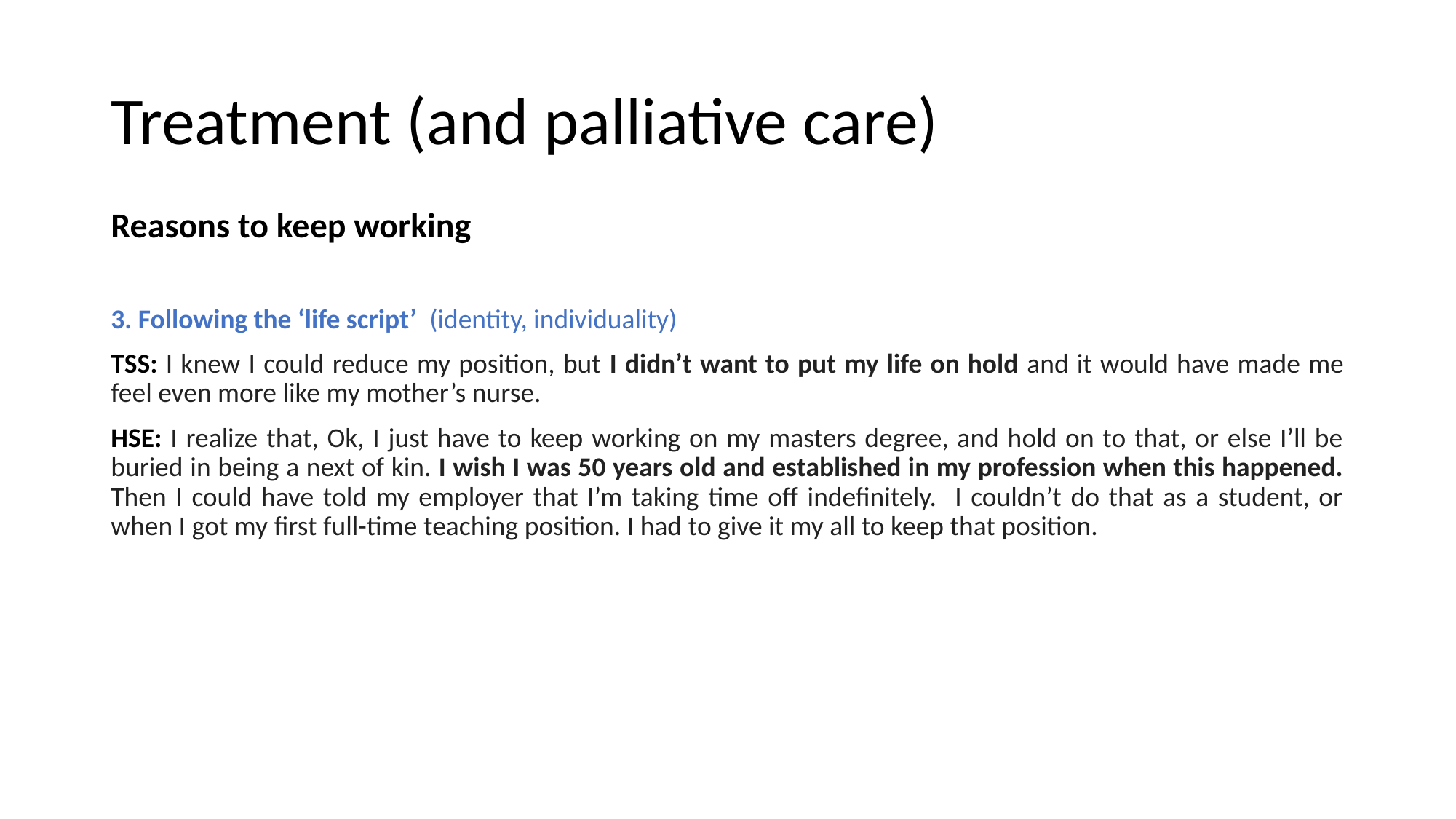

# Treatment (and palliative care)
Reasons to keep working

3. Following the ‘life script’  (identity, individuality)
TSS: I knew I could reduce my position, but I didn’t want to put my life on hold and it would have made me feel even more like my mother’s nurse.
HSE: I realize that, Ok, I just have to keep working on my masters degree, and hold on to that, or else I’ll be buried in being a next of kin. I wish I was 50 years old and established in my profession when this happened. Then I could have told my employer that I’m taking time off indefinitely.  I couldn’t do that as a student, or when I got my first full-time teaching position. I had to give it my all to keep that position.